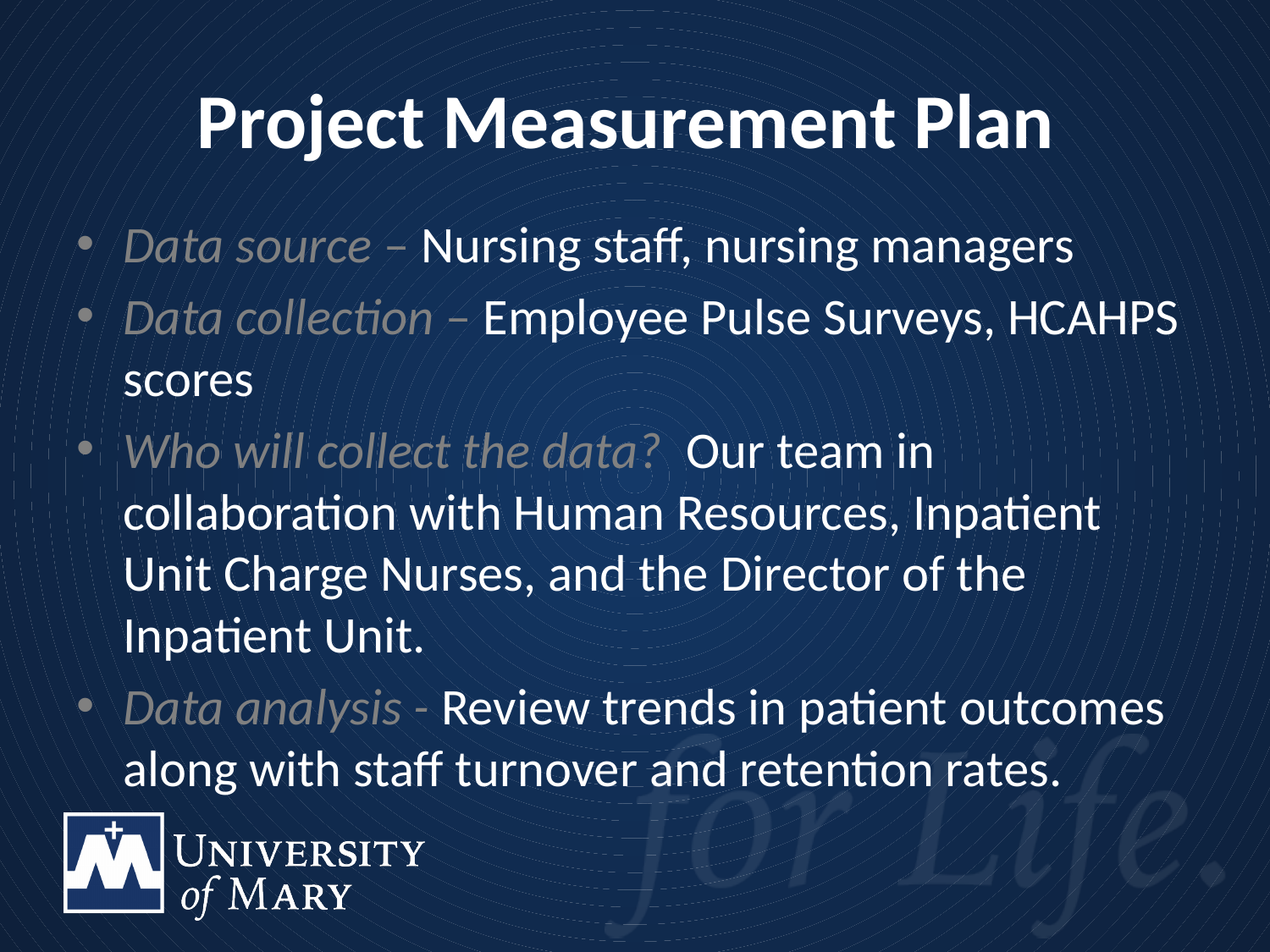

# Project Measurement Plan
Data source – Nursing staff, nursing managers
Data collection – Employee Pulse Surveys, HCAHPS scores
Who will collect the data?  Our team in collaboration with Human Resources, Inpatient Unit Charge Nurses, and the Director of the Inpatient Unit.
Data analysis - Review trends in patient outcomes along with staff turnover and retention rates.